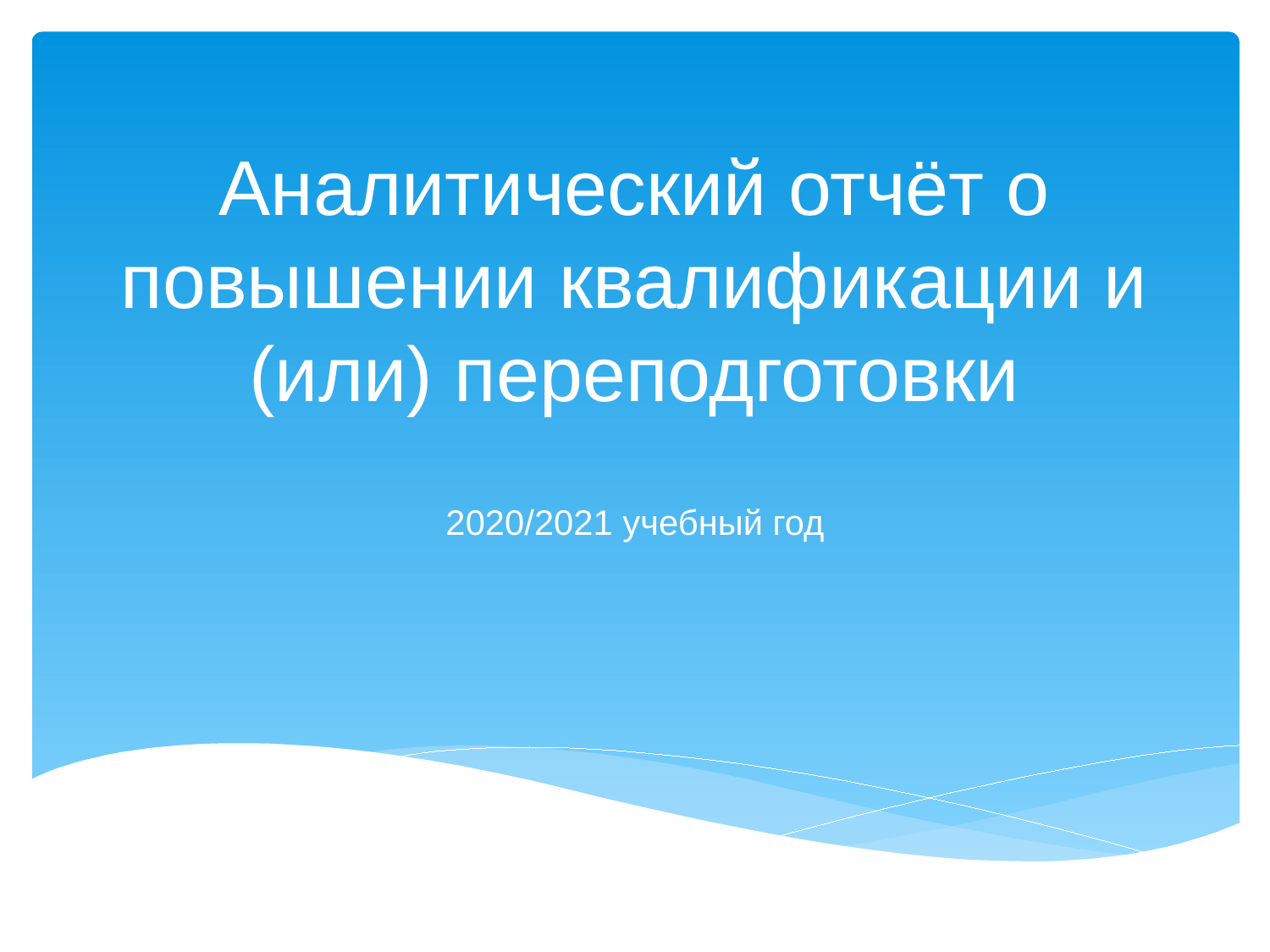

# Аналитический отчёт о повышении квалификации и (или) переподготовки
2020/2021 учебный год